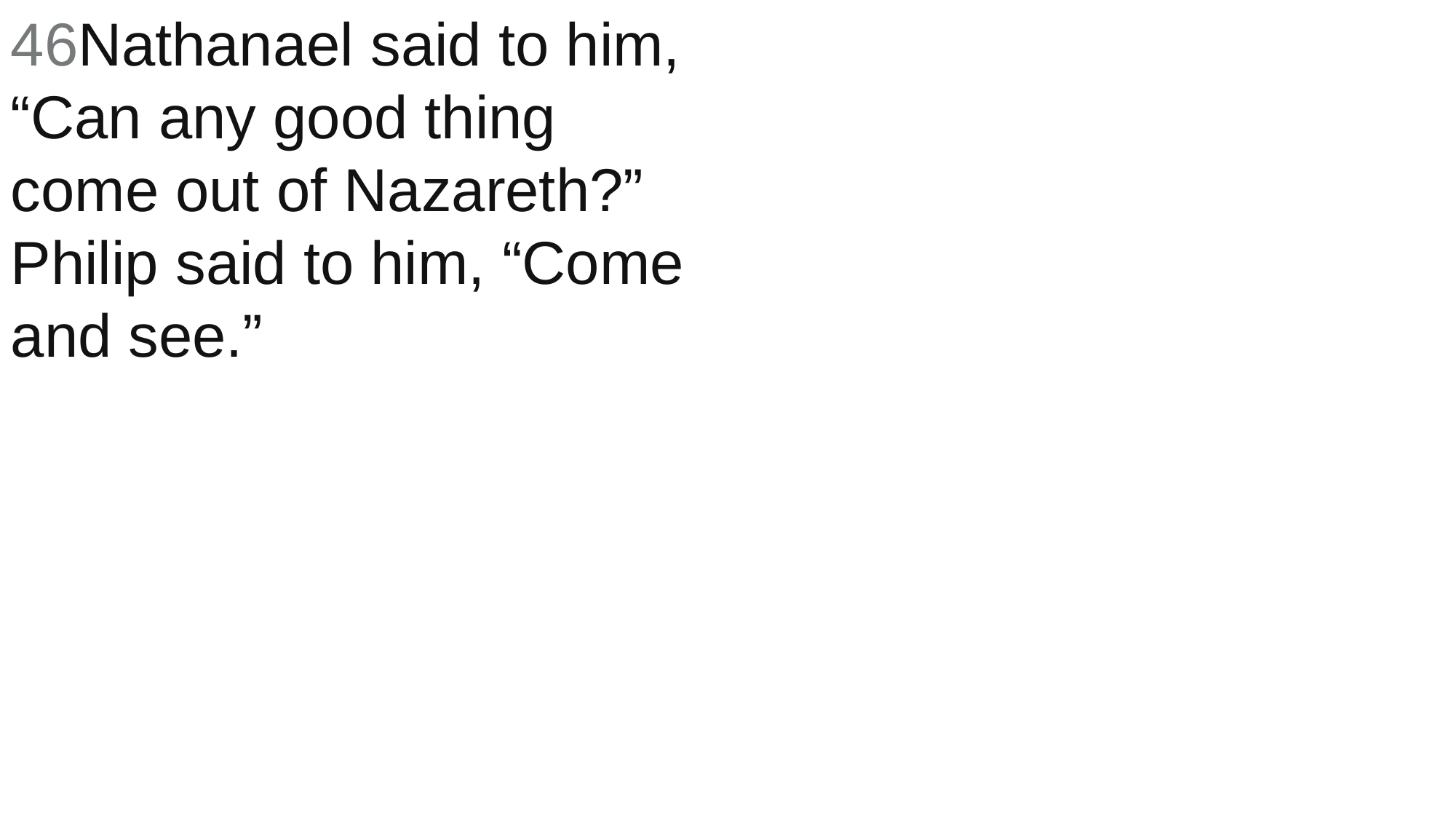

46Nathanael said to him, “Can any good thing come out of Nazareth?”
Philip said to him, “Come and see.”